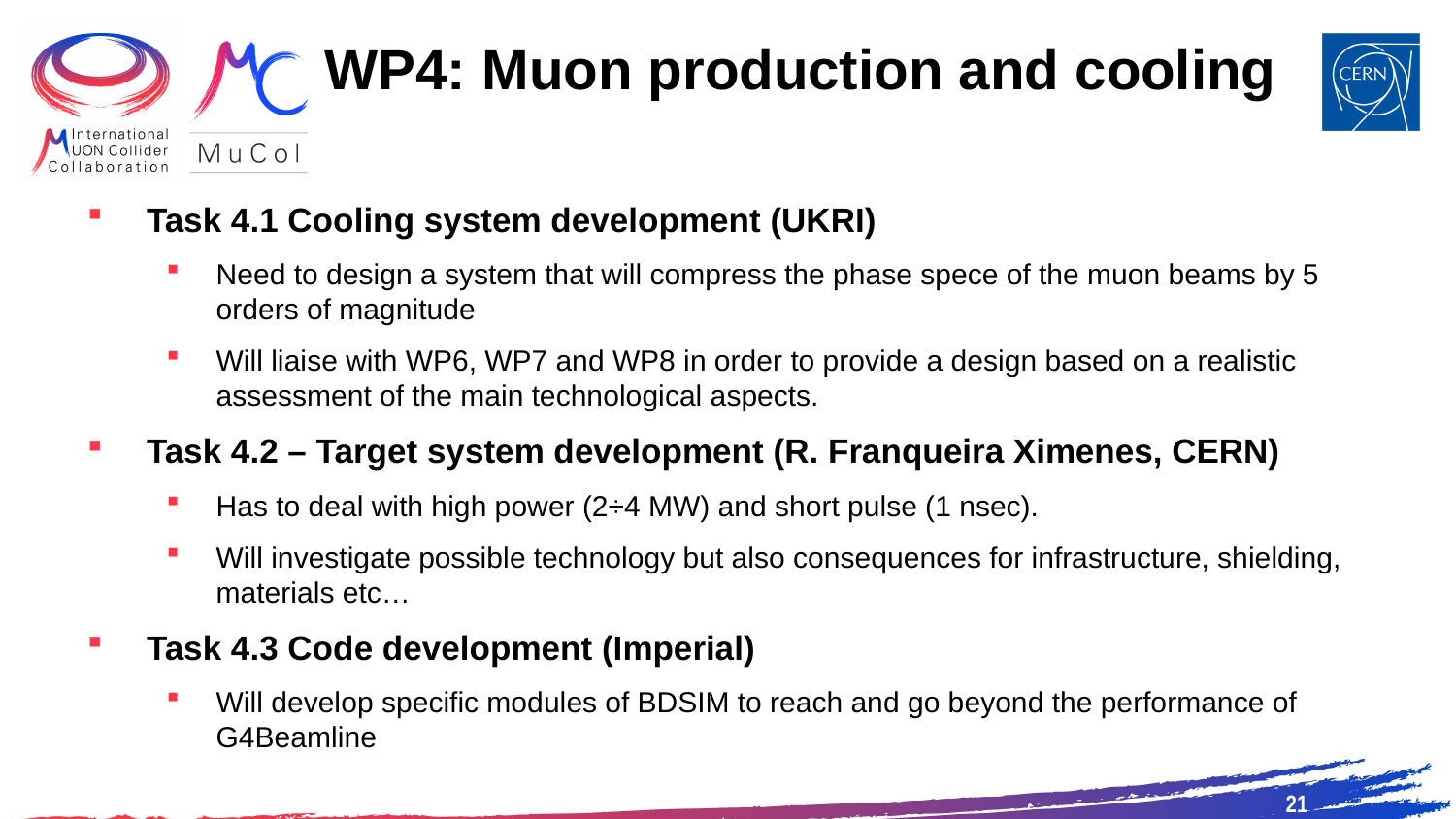

# WP4: Muon production and cooling
Task 4.1 Cooling system development (UKRI)
Need to design a system that will compress the phase spece of the muon beams by 5 orders of magnitude
Will liaise with WP6, WP7 and WP8 in order to provide a design based on a realistic assessment of the main technological aspects.
Task 4.2 – Target system development (R. Franqueira Ximenes, CERN)
Has to deal with high power (2÷4 MW) and short pulse (1 nsec).
Will investigate possible technology but also consequences for infrastructure, shielding, materials etc…
Task 4.3 Code development (Imperial)
Will develop specific modules of BDSIM to reach and go beyond the performance of G4Beamline

21